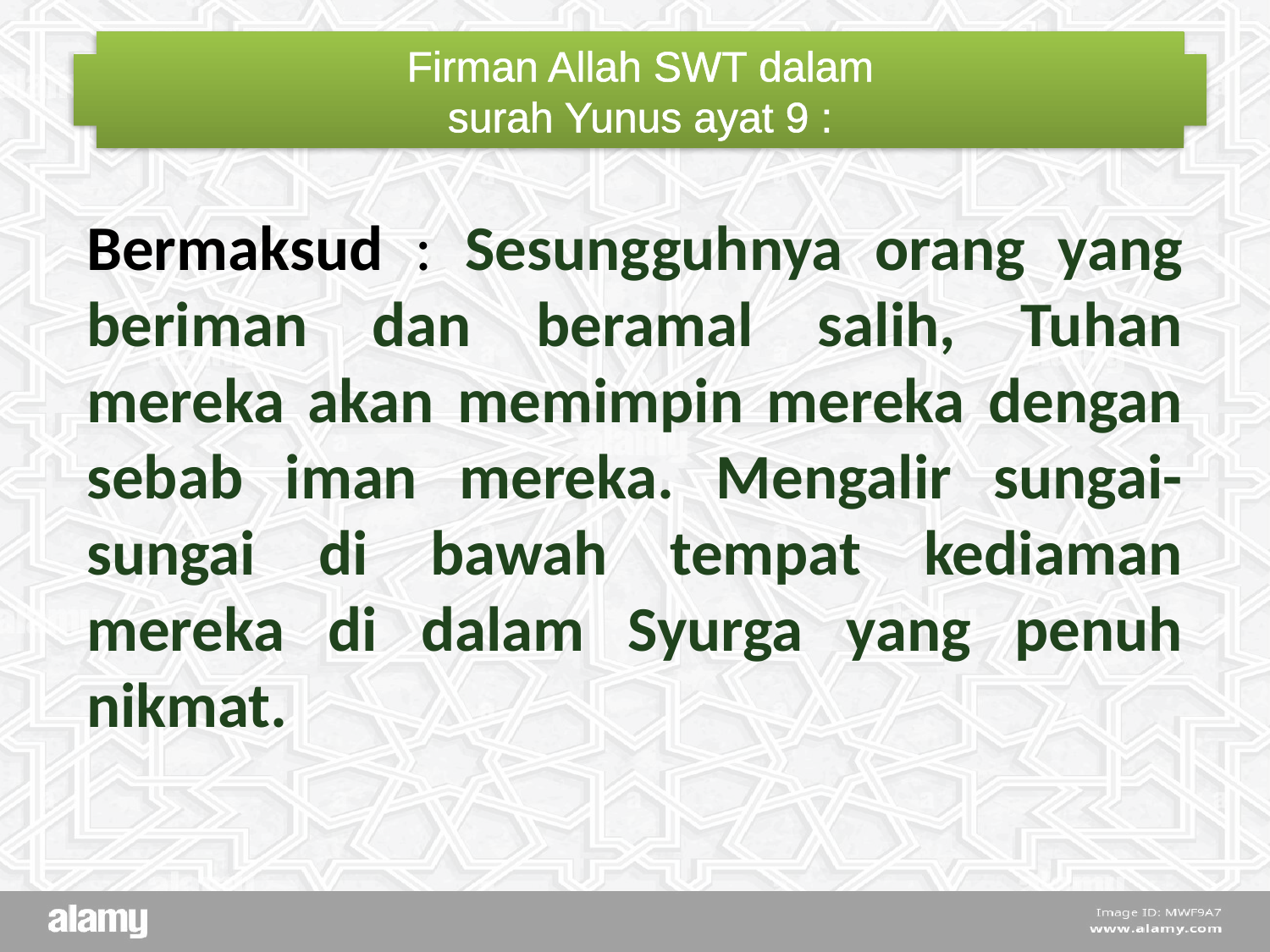

Firman Allah SWT dalam
surah Yunus ayat 9 :
Bermaksud : Sesungguhnya orang yang beriman dan beramal salih, Tuhan mereka akan memimpin mereka dengan sebab iman mereka. Mengalir sungai-sungai di bawah tempat kediaman mereka di dalam Syurga yang penuh nikmat.